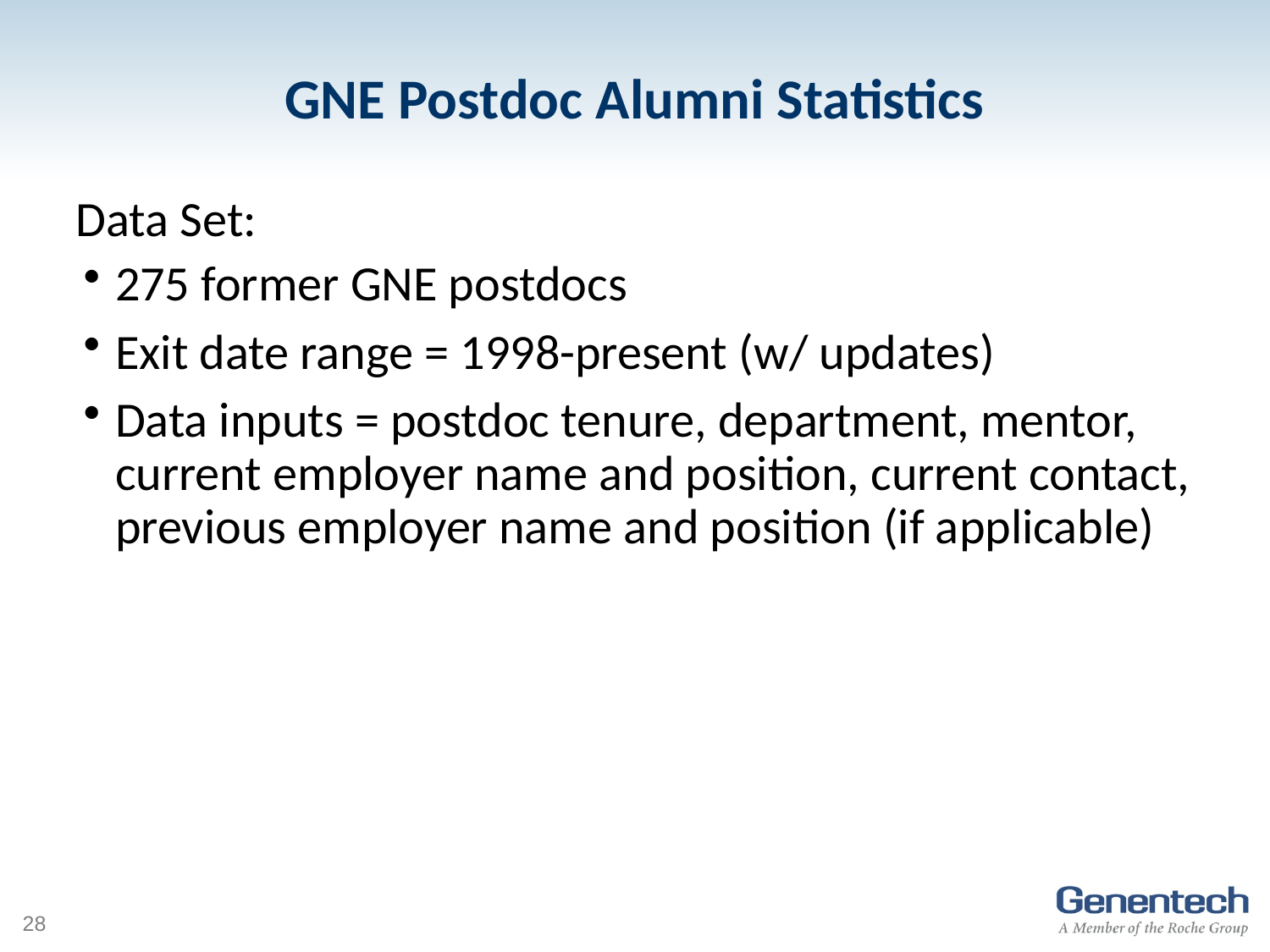

# GNE Postdoc Alumni Statistics
Data Set:
275 former GNE postdocs
Exit date range = 1998-present (w/ updates)
Data inputs = postdoc tenure, department, mentor, current employer name and position, current contact, previous employer name and position (if applicable)